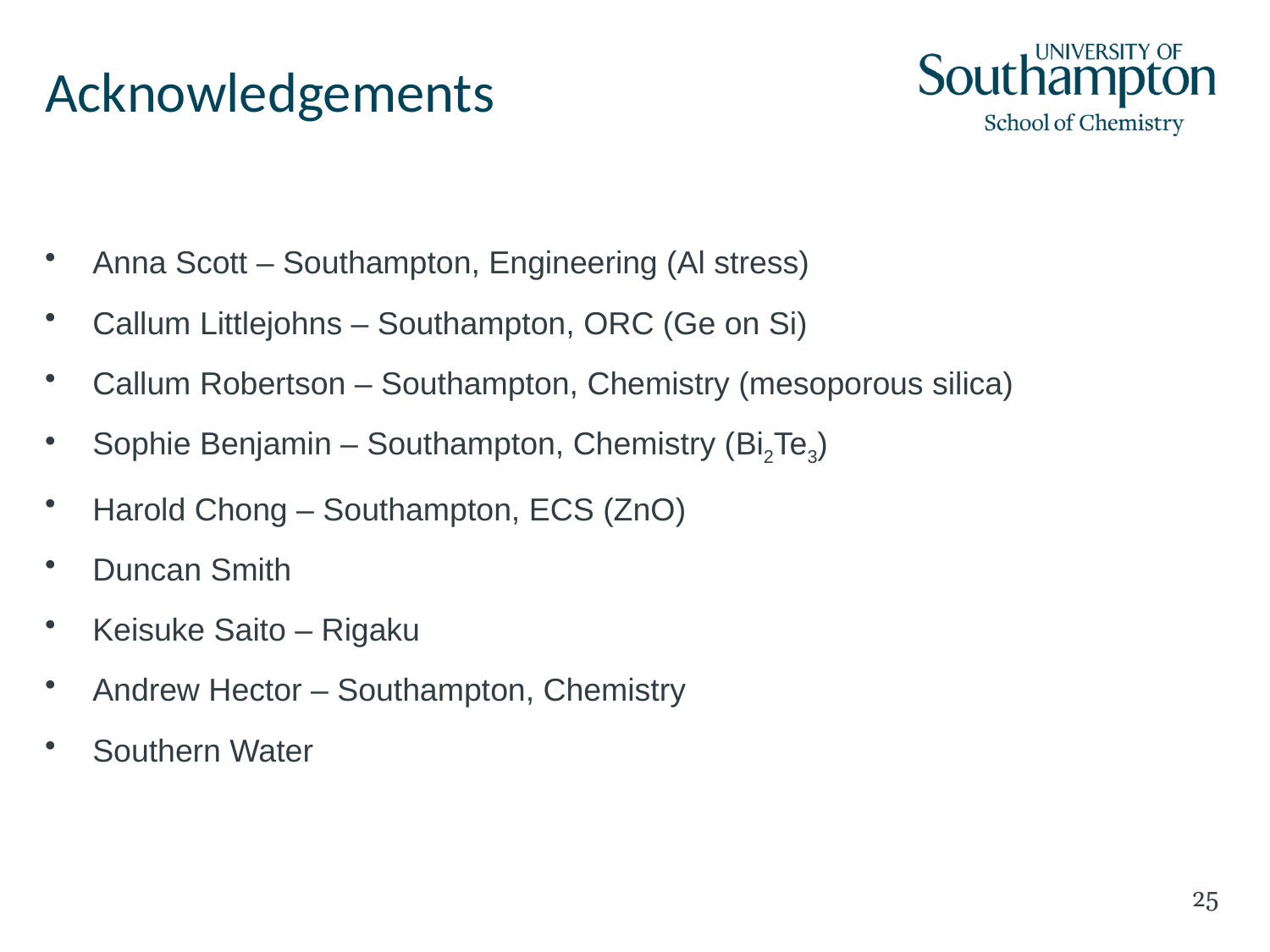

# Acknowledgements
Anna Scott – Southampton, Engineering (Al stress)
Callum Littlejohns – Southampton, ORC (Ge on Si)
Callum Robertson – Southampton, Chemistry (mesoporous silica)
Sophie Benjamin – Southampton, Chemistry (Bi2Te3)
Harold Chong – Southampton, ECS (ZnO)
Duncan Smith
Keisuke Saito – Rigaku
Andrew Hector – Southampton, Chemistry
Southern Water
25